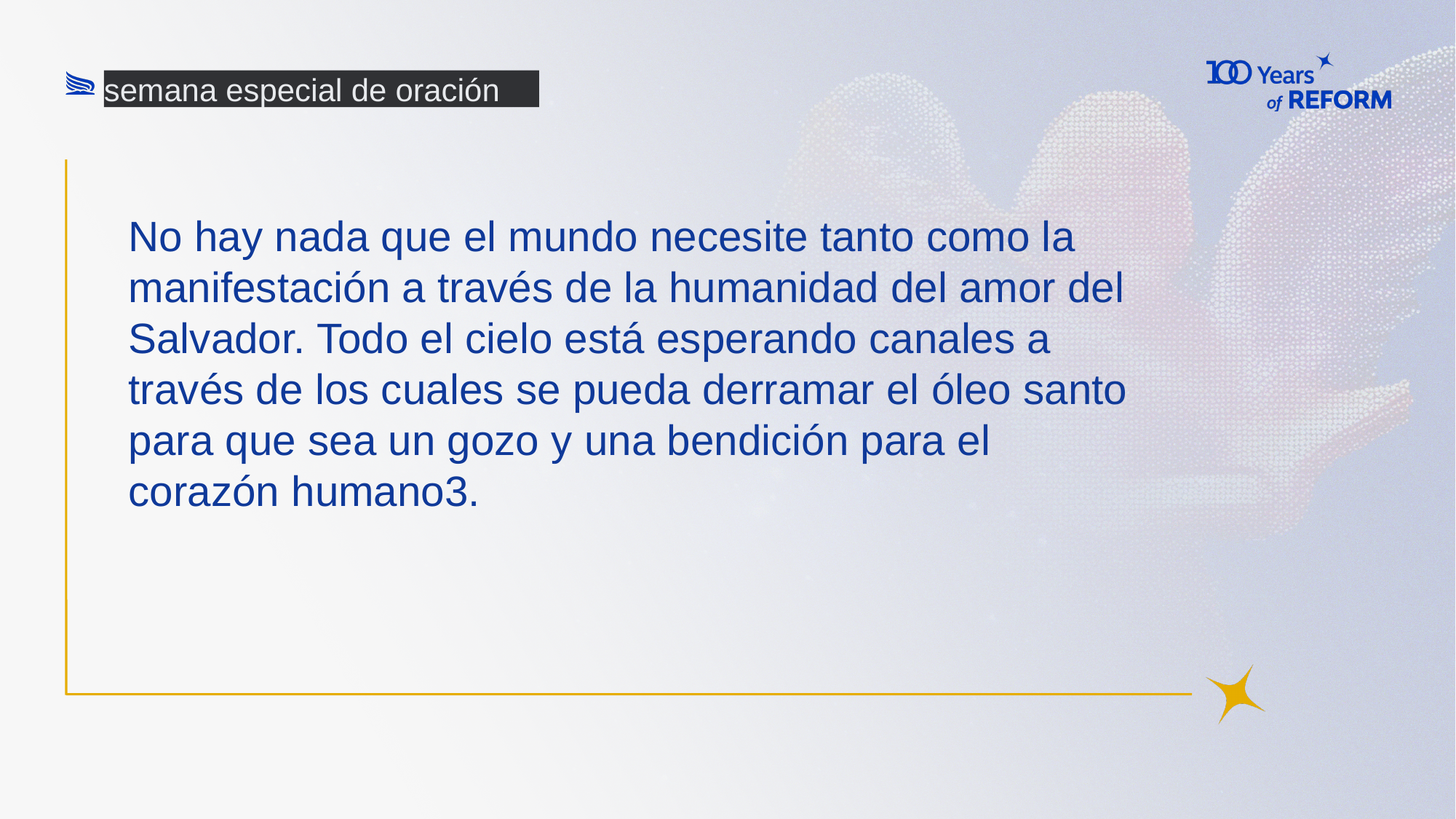

semana especial de oración
# No hay nada que el mundo necesite tanto como la manifestación a través de la humanidad del amor del Salvador. Todo el cielo está esperando canales a través de los cuales se pueda derramar el óleo santo para que sea un gozo y una bendición para el corazón humano3.